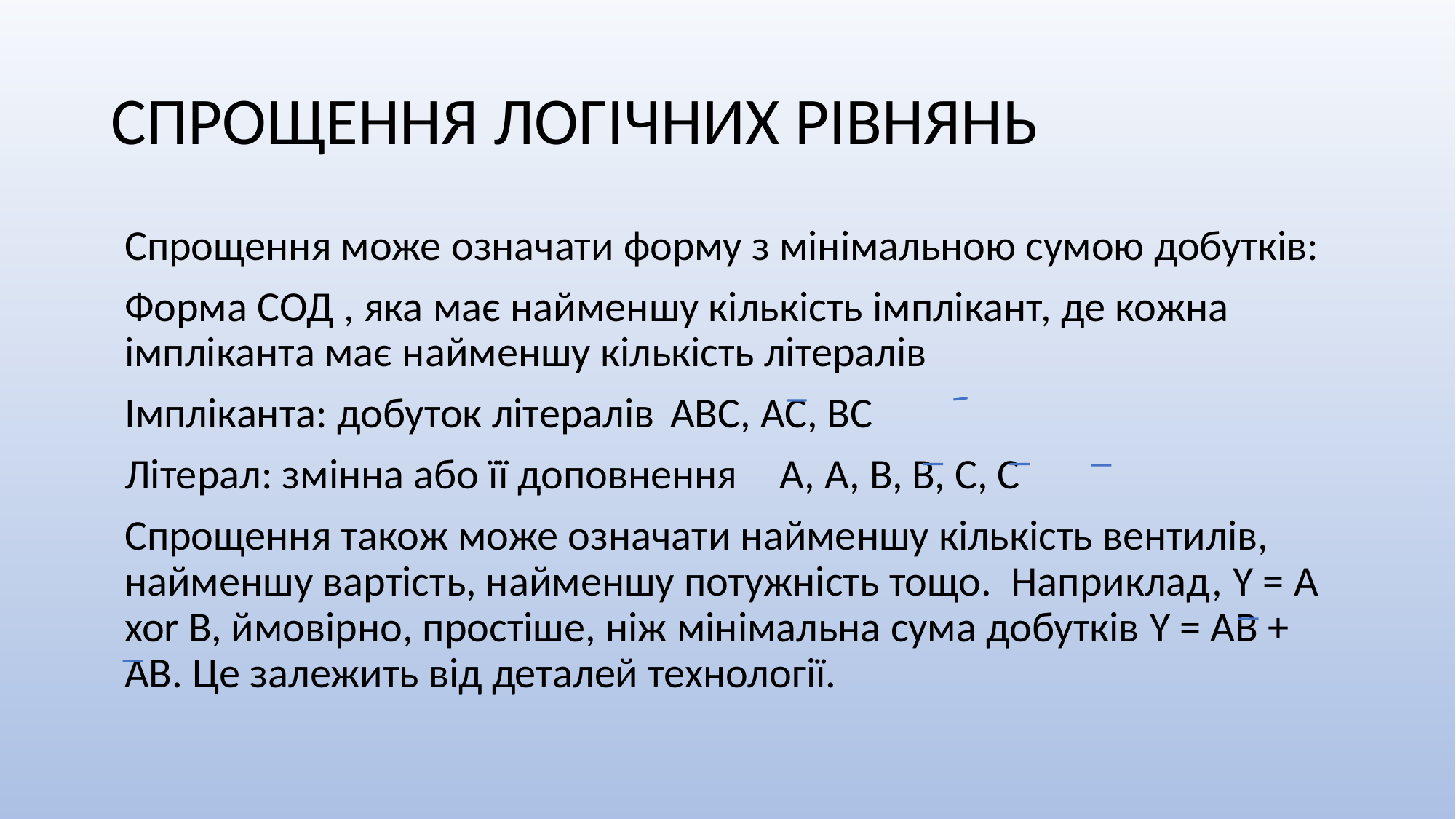

# СПРОЩЕННЯ ЛОГІЧНИХ РІВНЯНЬ
Спрощення може означати форму з мінімальною сумою добутків:
Форма СОД , яка має найменшу кількість імплікант, де кожна імпліканта має найменшу кількість літералів
Імпліканта: добуток літералів	ABC, AC, BC
Літерал: змінна або її доповнення    	A, A, B, B, C, C
Спрощення також може означати найменшу кількість вентилів, найменшу вартість, найменшу потужність тощо.  Наприклад, Y = A xor B, ймовірно, простіше, ніж мінімальна сума добутків Y = AB + AB. Це залежить від деталей технології.